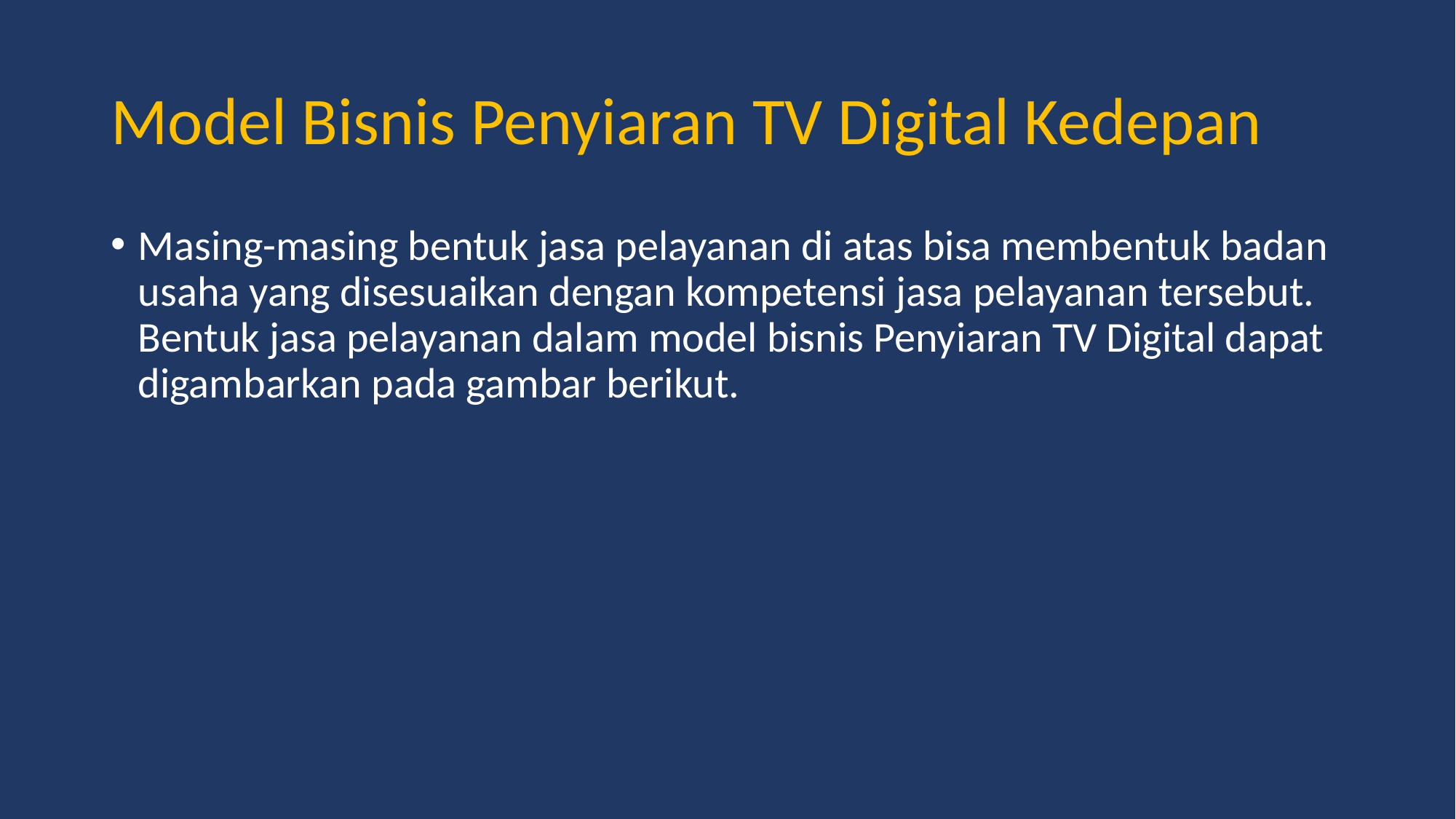

# Model Bisnis Penyiaran TV Digital Kedepan
Masing-masing bentuk jasa pelayanan di atas bisa membentuk badan usaha yang disesuaikan dengan kompetensi jasa pelayanan tersebut. Bentuk jasa pelayanan dalam model bisnis Penyiaran TV Digital dapat digambarkan pada gambar berikut.